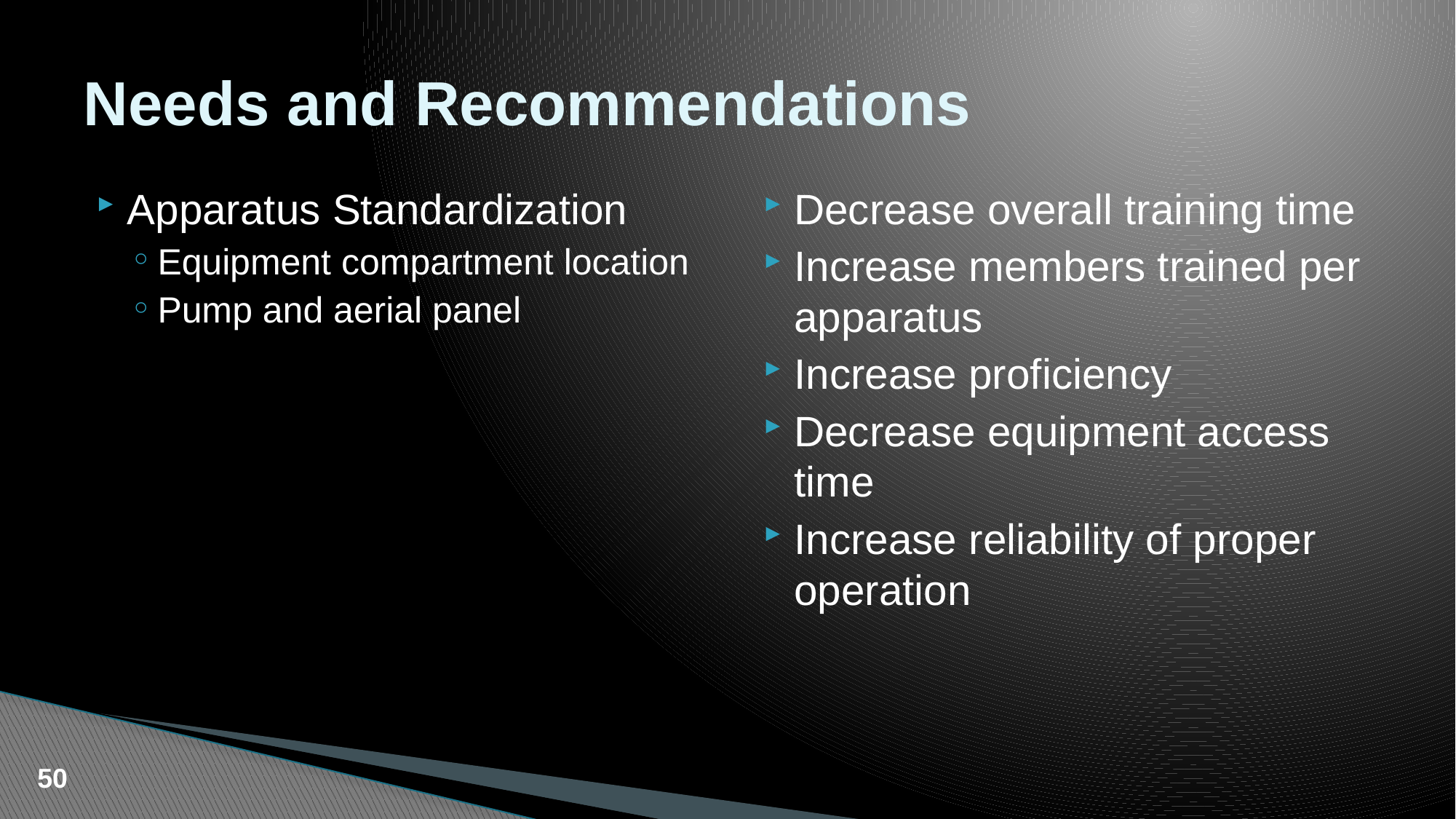

# Needs and Recommendations
Apparatus Standardization
Equipment compartment location
Pump and aerial panel
Decrease overall training time
Increase members trained per apparatus
Increase proficiency
Decrease equipment access time
Increase reliability of proper operation